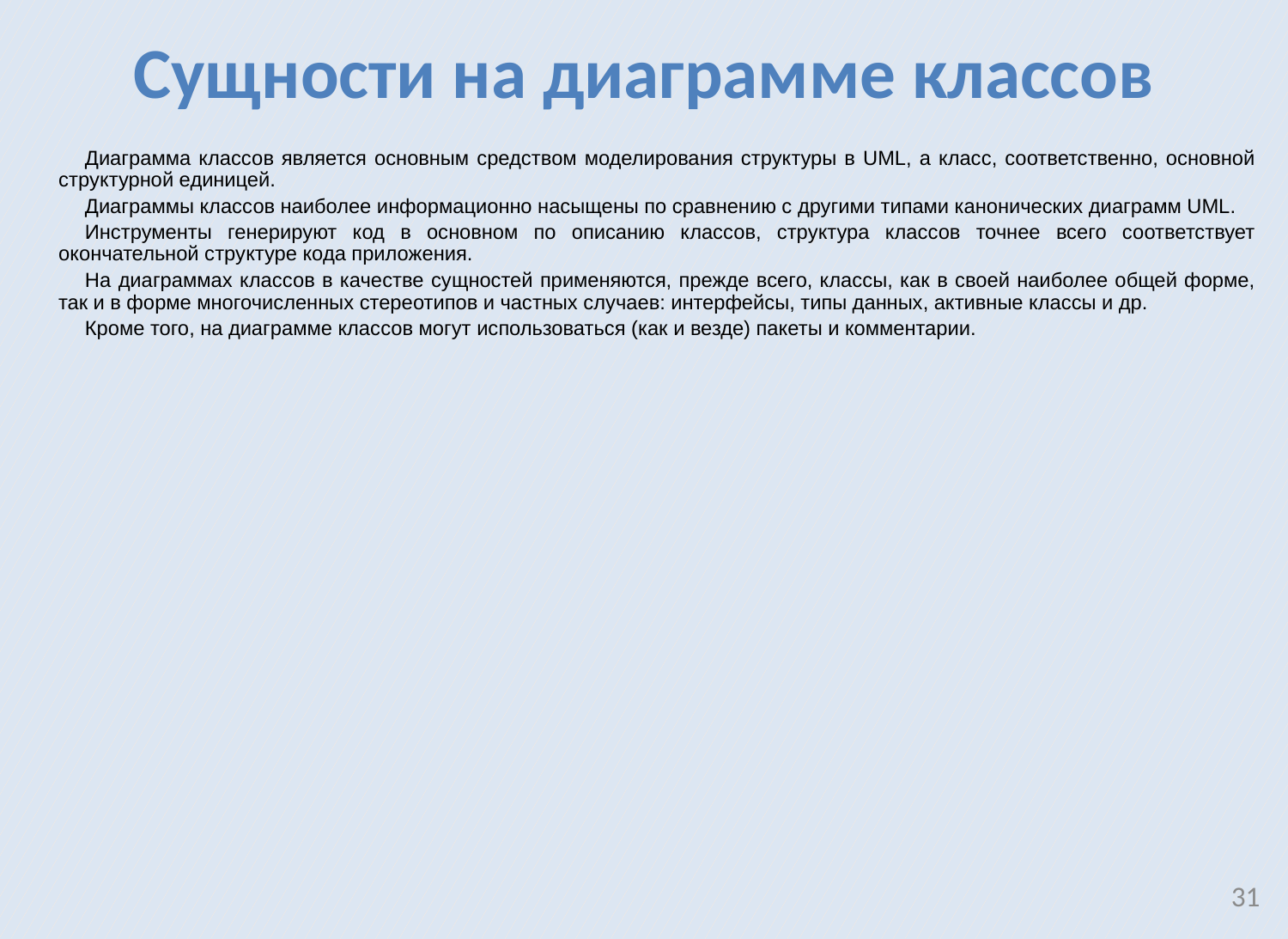

Сущности на диаграмме классов
Диаграмма классов является основным средством моделирования структуры в UML, а класс, соответственно, основной структурной единицей.
Диаграммы классов наиболее информационно насыщены по сравнению с другими типами канонических диаграмм UML.
Инструменты генерируют код в основном по описанию классов, структура классов точнее всего соответствует окончательной структуре кода приложения.
На диаграммах классов в качестве сущностей применяются, прежде всего, классы, как в своей наиболее общей форме, так и в форме многочисленных стереотипов и частных случаев: интерфейсы, типы данных, активные классы и др.
Кроме того, на диаграмме классов могут использоваться (как и везде) пакеты и комментарии.
31